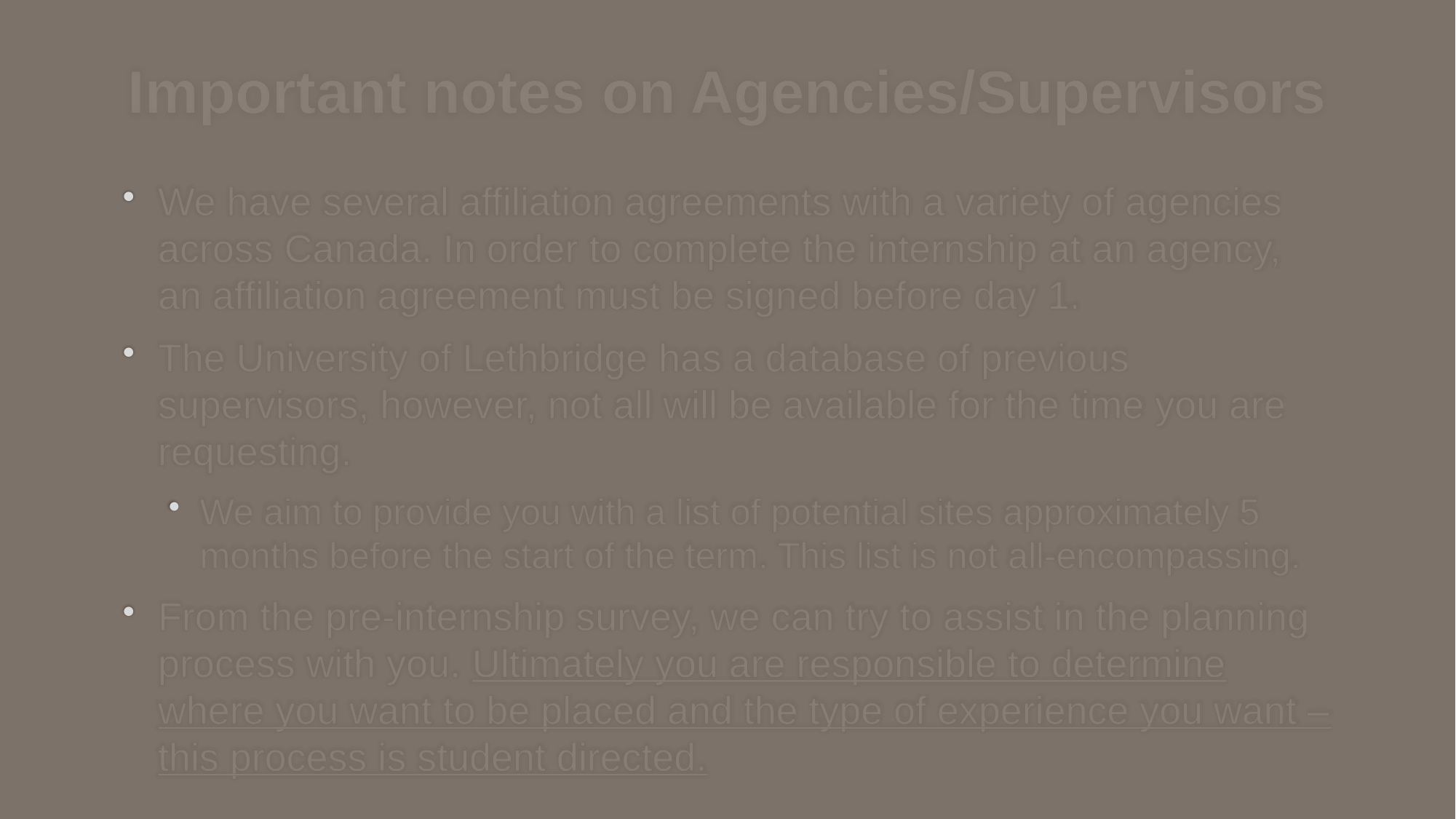

# Important notes on Agencies/Supervisors
We have several affiliation agreements with a variety of agencies across Canada. In order to complete the internship at an agency, an affiliation agreement must be signed before day 1.
The University of Lethbridge has a database of previous supervisors, however, not all will be available for the time you are requesting.
We aim to provide you with a list of potential sites approximately 5 months before the start of the term. This list is not all-encompassing.
From the pre-internship survey, we can try to assist in the planning process with you. Ultimately you are responsible to determine where you want to be placed and the type of experience you want – this process is student directed.